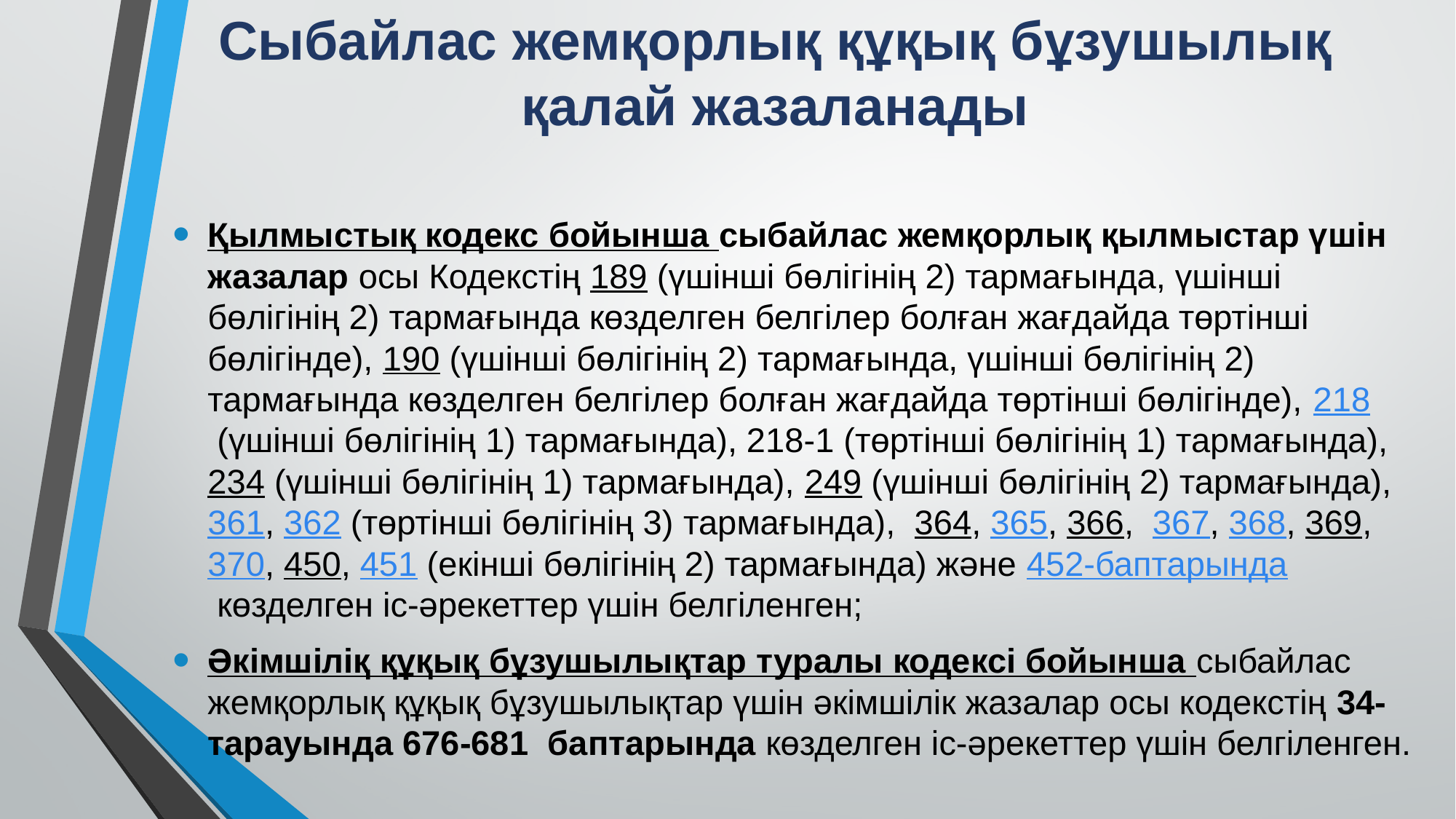

# Сыбайлас жемқорлық құқық бұзушылық қалай жазаланады
Қылмыстық кодекс бойынша cыбайлас жемқорлық қылмыстар үшін жазалар осы Кодекстің 189 (үшінші бөлігінің 2) тармағында, үшінші бөлігінің 2) тармағында көзделген белгілер болған жағдайда төртінші бөлігінде), 190 (үшінші бөлігінің 2) тармағында, үшінші бөлігінің 2) тармағында көзделген белгілер болған жағдайда төртінші бөлігінде), 218 (үшінші бөлігінің 1) тармағында), 218-1 (төртінші бөлігінің 1) тармағында), 234 (үшінші бөлігінің 1) тармағында), 249 (үшінші бөлігінің 2) тармағында), 361, 362 (төртінші бөлігінің 3) тармағында),  364, 365, 366,  367, 368, 369, 370, 450, 451 (екінші бөлігінің 2) тармағында) және 452-баптарында көзделген іс-әрекеттер үшін белгіленген;
Әкімшіліқ құқық бұзушылықтар туралы кодексі бойынша сыбайлас жемқорлық құқық бұзушылықтар үшін әкімшілік жазалар осы кодекстің 34-тарауында 676-681  баптарында көзделген іс-әрекеттер үшін белгіленген.